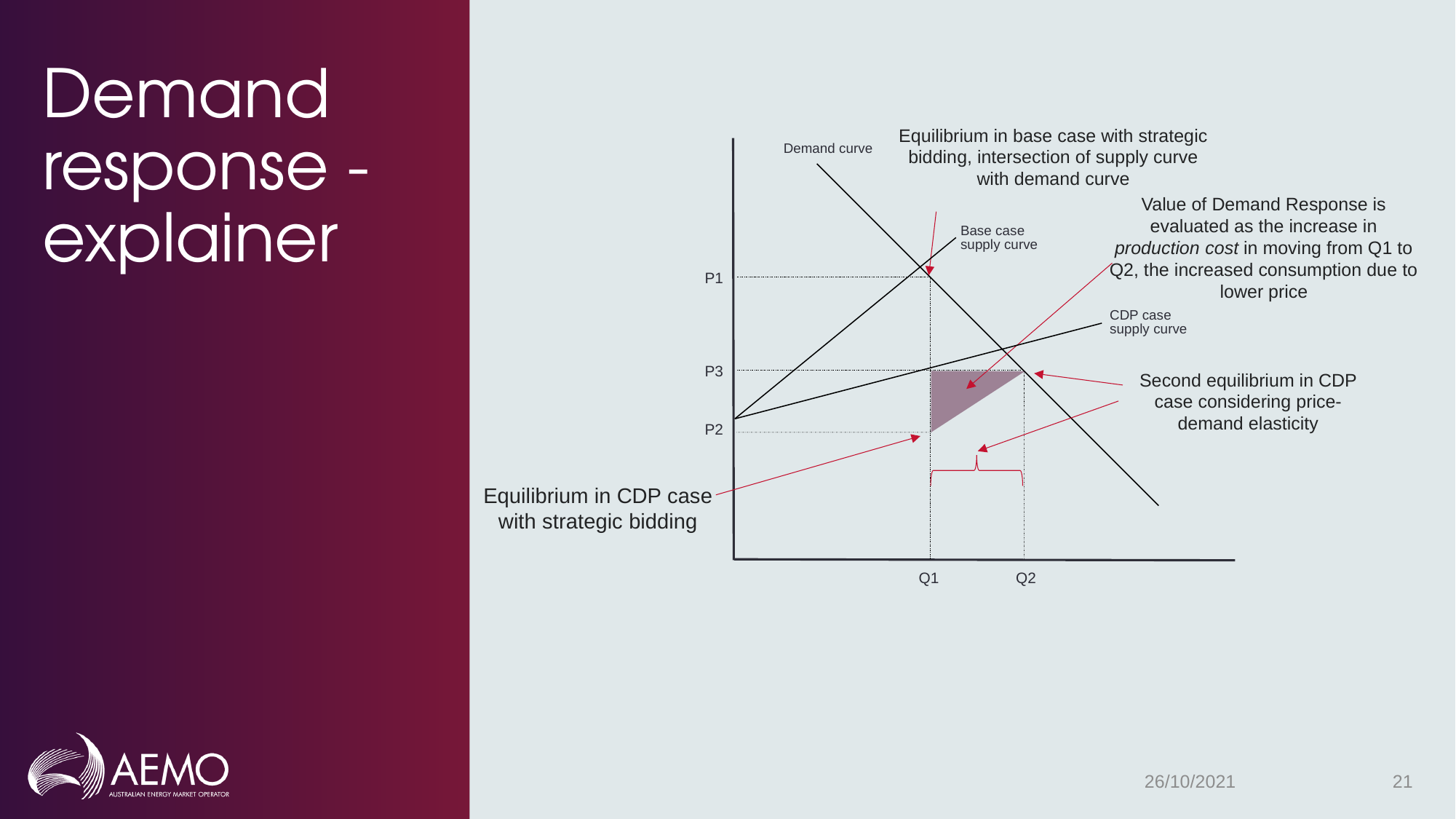

# Demand response - explainer
Equilibrium in base case with strategic bidding, intersection of supply curve with demand curve
Demand curve
Value of Demand Response is evaluated as the increase in production cost in moving from Q1 to Q2, the increased consumption due to lower price
Base case supply curve
P1

CDP case supply curve
Second equilibrium in CDP case considering price-demand elasticity

P3
P2

Equilibrium in CDP case with strategic bidding
Q1
Q2
26/10/2021
21